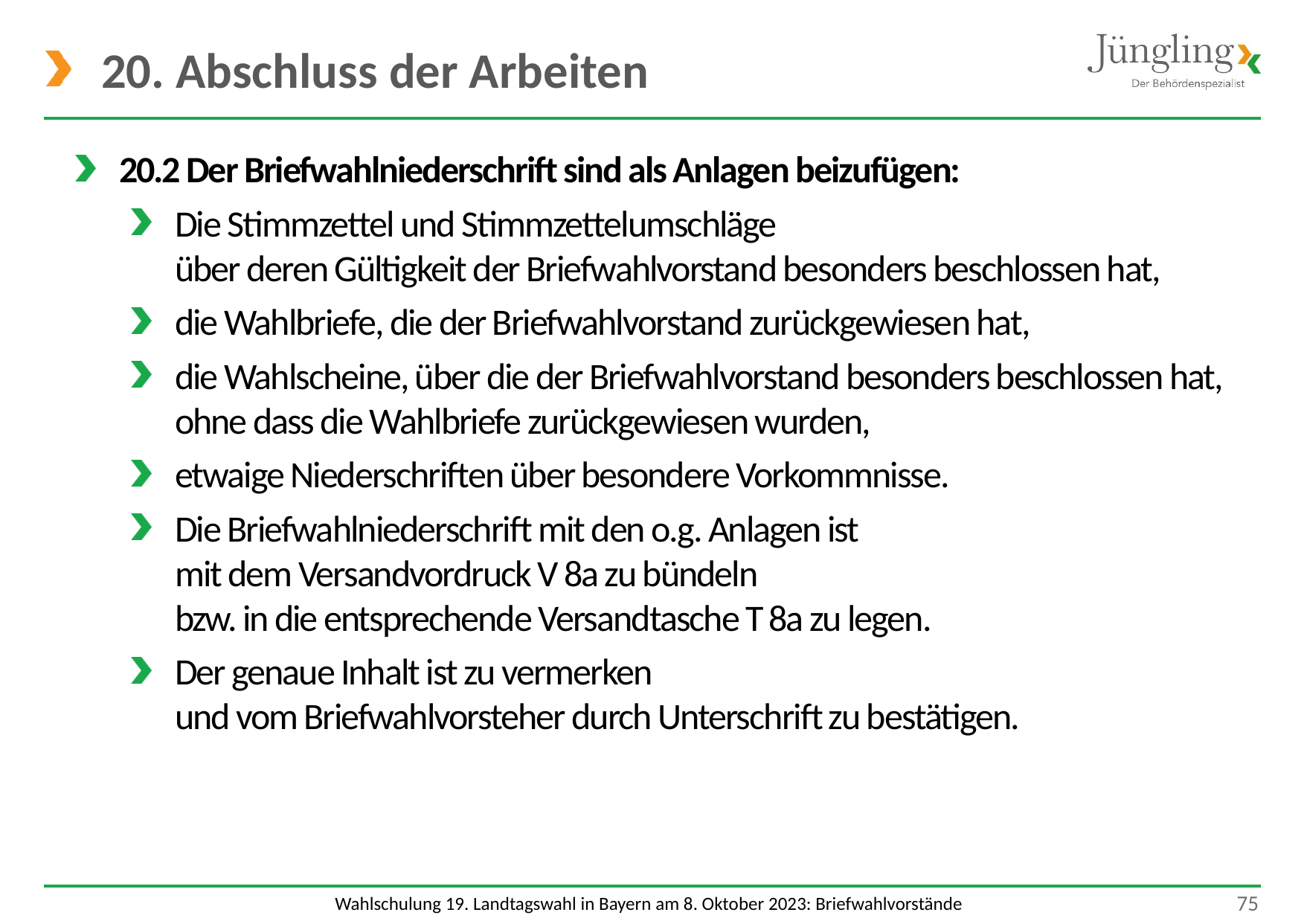

# 20. Abschluss der Arbeiten
20.2 Der Briefwahlniederschrift sind als Anlagen beizufügen:
Die Stimmzettel und Stimmzettelumschläge
über deren Gültigkeit der Briefwahlvorstand besonders beschlossen hat,
die Wahlbriefe, die der Briefwahlvorstand zurückgewiesen hat,
die Wahlscheine, über die der Briefwahlvorstand besonders beschlossen hat, ohne dass die Wahlbriefe zurückgewiesen wurden,
etwaige Niederschriften über besondere Vorkommnisse.
Die Briefwahlniederschrift mit den o.g. Anlagen ist
mit dem Versandvordruck V 8a zu bündeln
bzw. in die entsprechende Versandtasche T 8a zu legen.
Der genaue Inhalt ist zu vermerken
und vom Briefwahlvorsteher durch Unterschrift zu bestätigen.
     75